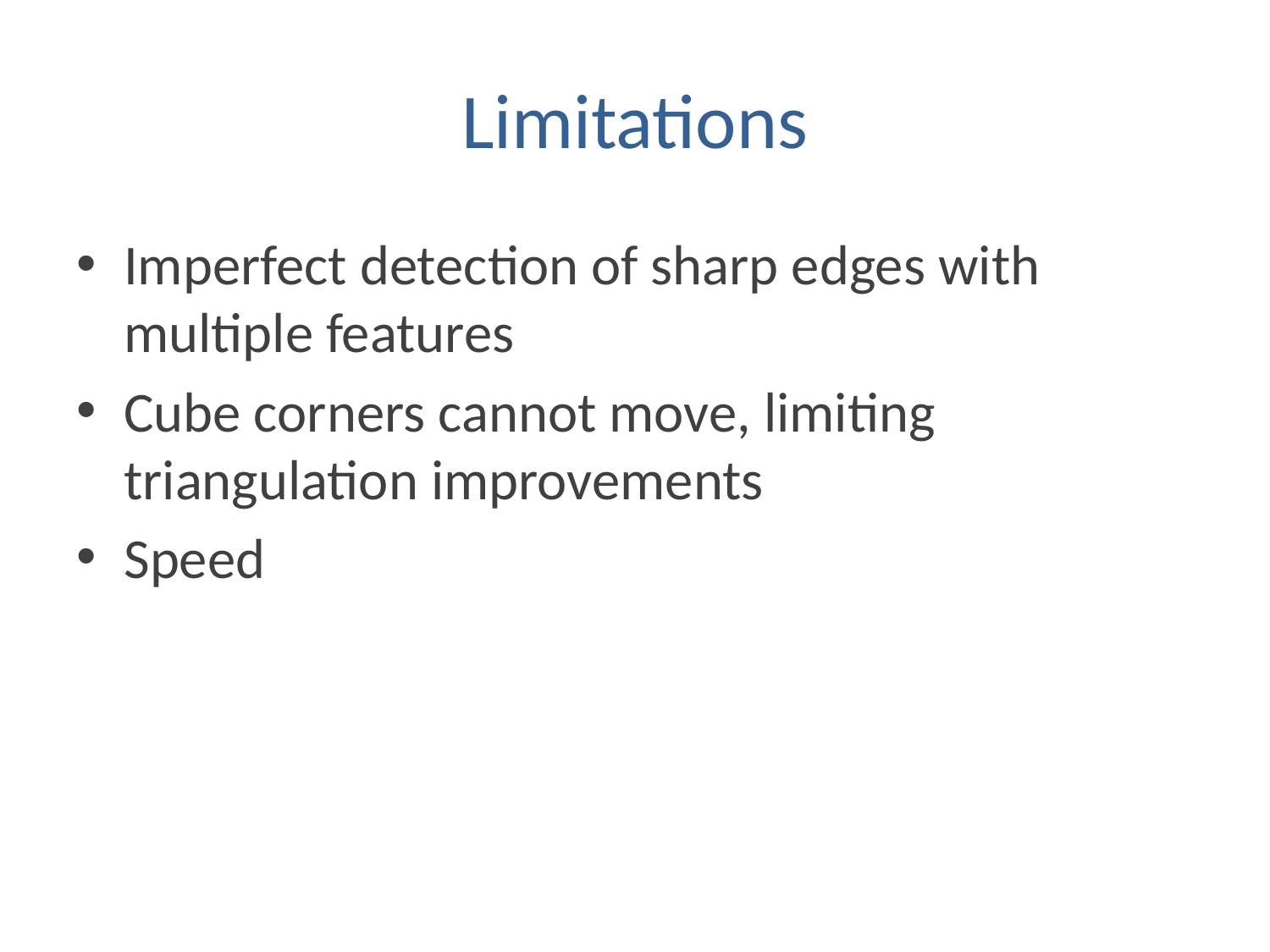

# Limitations
Imperfect detection of sharp edges with multiple features
Cube corners cannot move, limiting triangulation improvements
Speed